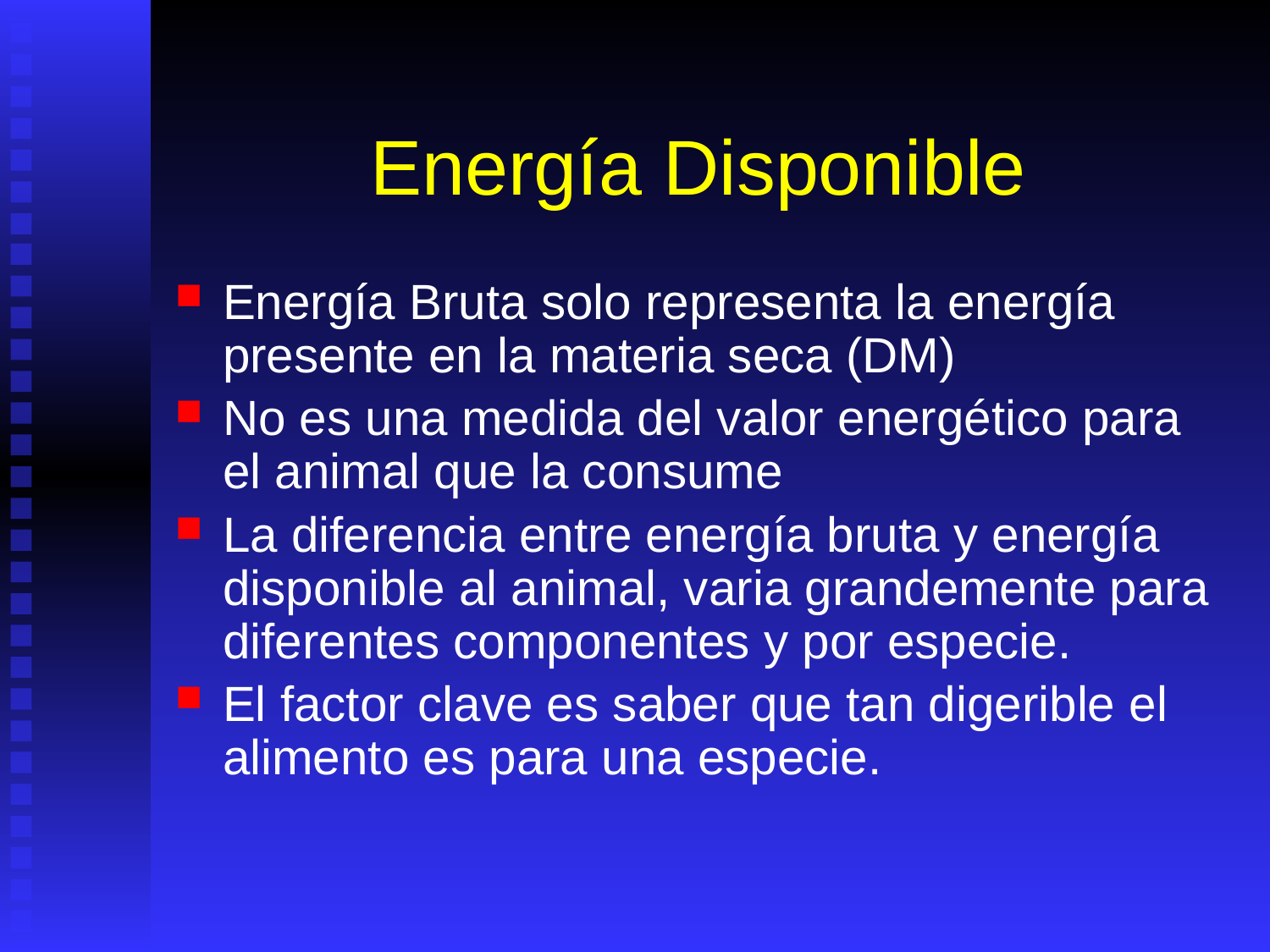

# Energía Disponible
Energía Bruta solo representa la energía presente en la materia seca (DM)
No es una medida del valor energético para el animal que la consume
La diferencia entre energía bruta y energía disponible al animal, varia grandemente para diferentes componentes y por especie.
El factor clave es saber que tan digerible el alimento es para una especie.